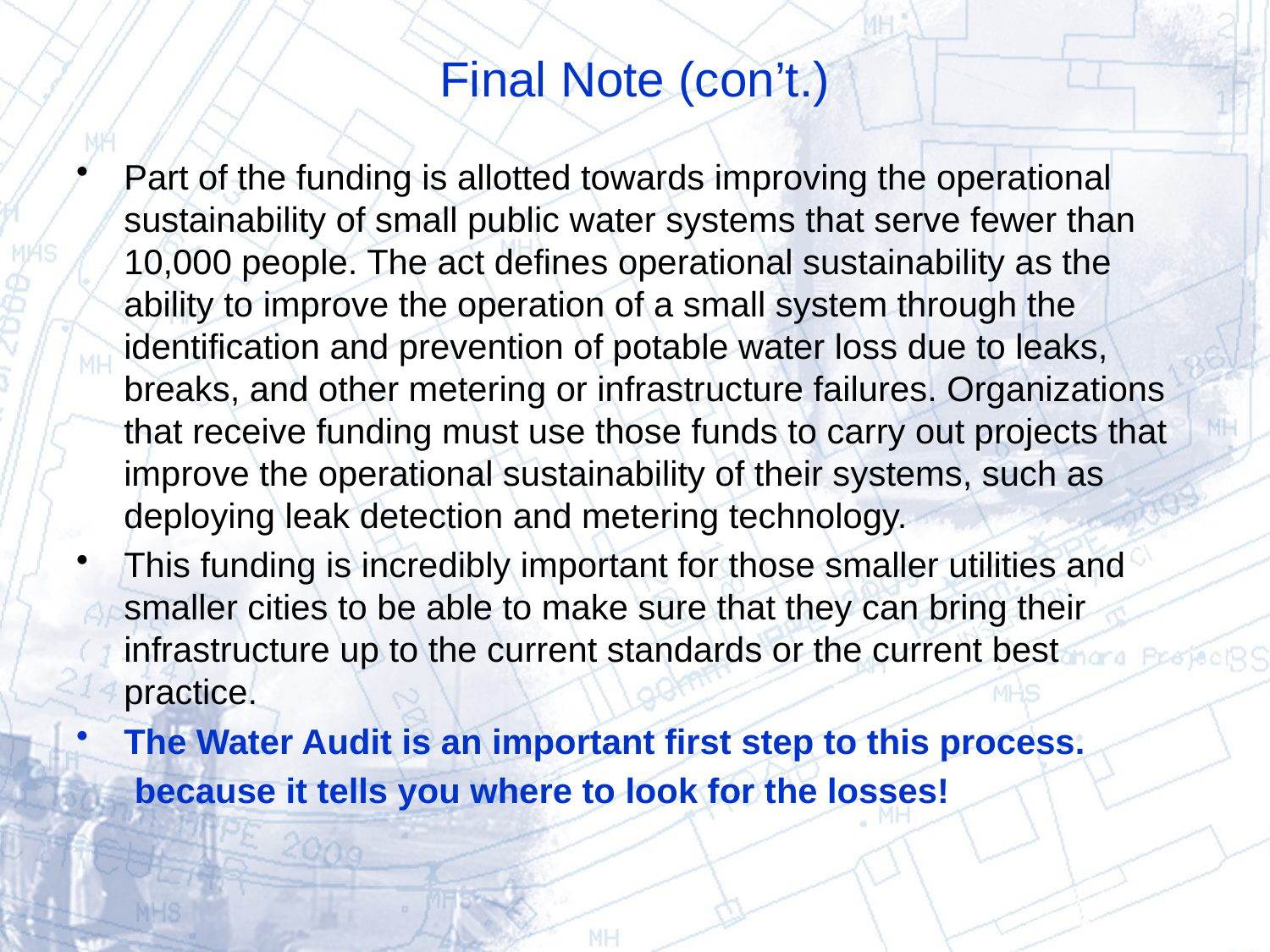

# Final Note (con’t.)
Part of the funding is allotted towards improving the operational sustainability of small public water systems that serve fewer than 10,000 people. The act defines operational sustainability as the ability to improve the operation of a small system through the identification and prevention of potable water loss due to leaks, breaks, and other metering or infrastructure failures. Organizations that receive funding must use those funds to carry out projects that improve the operational sustainability of their systems, such as deploying leak detection and metering technology.
This funding is incredibly important for those smaller utilities and smaller cities to be able to make sure that they can bring their infrastructure up to the current standards or the current best practice.
The Water Audit is an important first step to this process.
      because it tells you where to look for the losses!